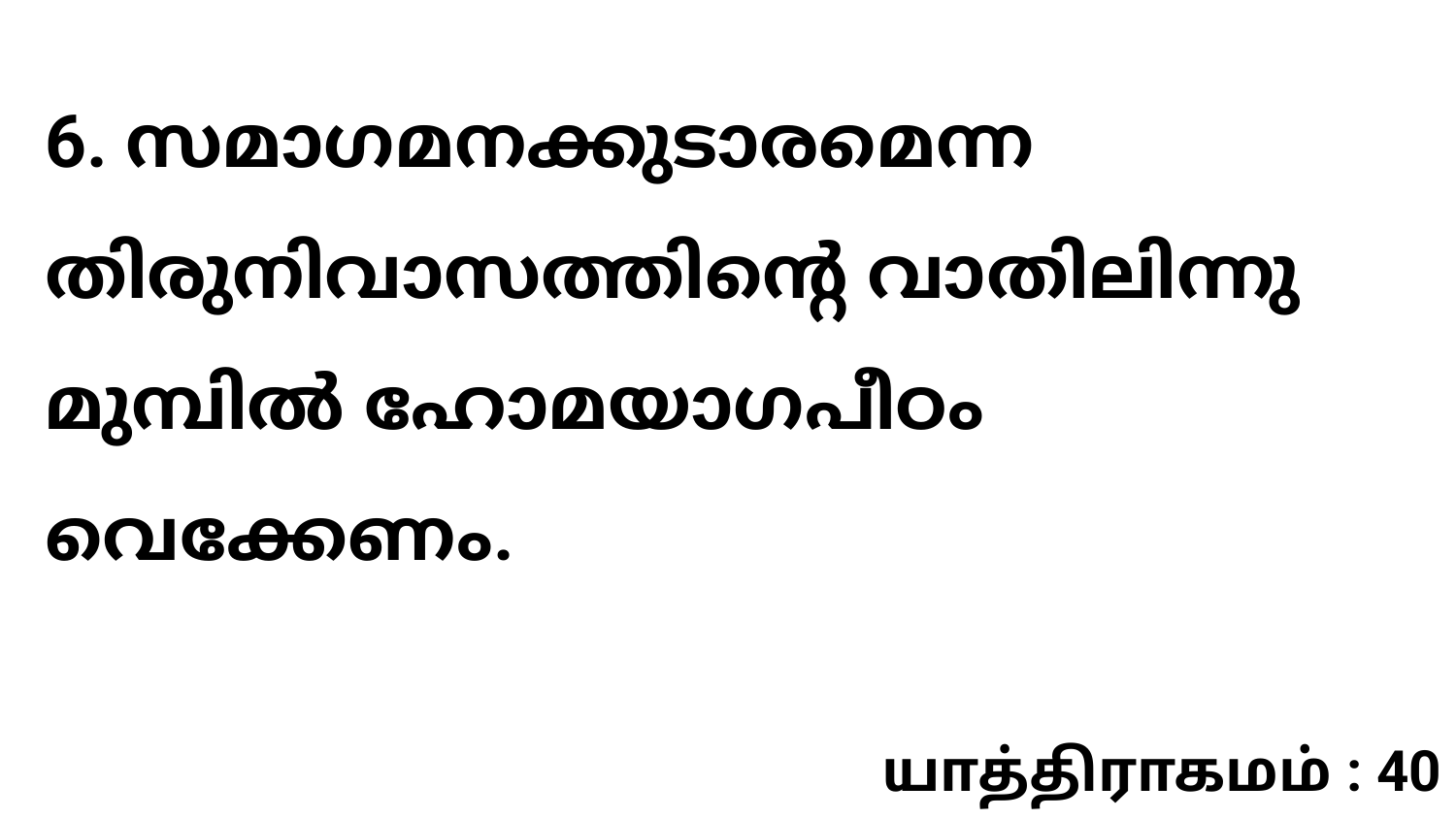

6. സമാഗമനക്കുടാരമെന്ന തിരുനിവാസത്തിന്റെ വാതിലിന്നു മുമ്പിൽ ഹോമയാഗപീഠം വെക്കേണം.
யாத்திராகமம் : 40